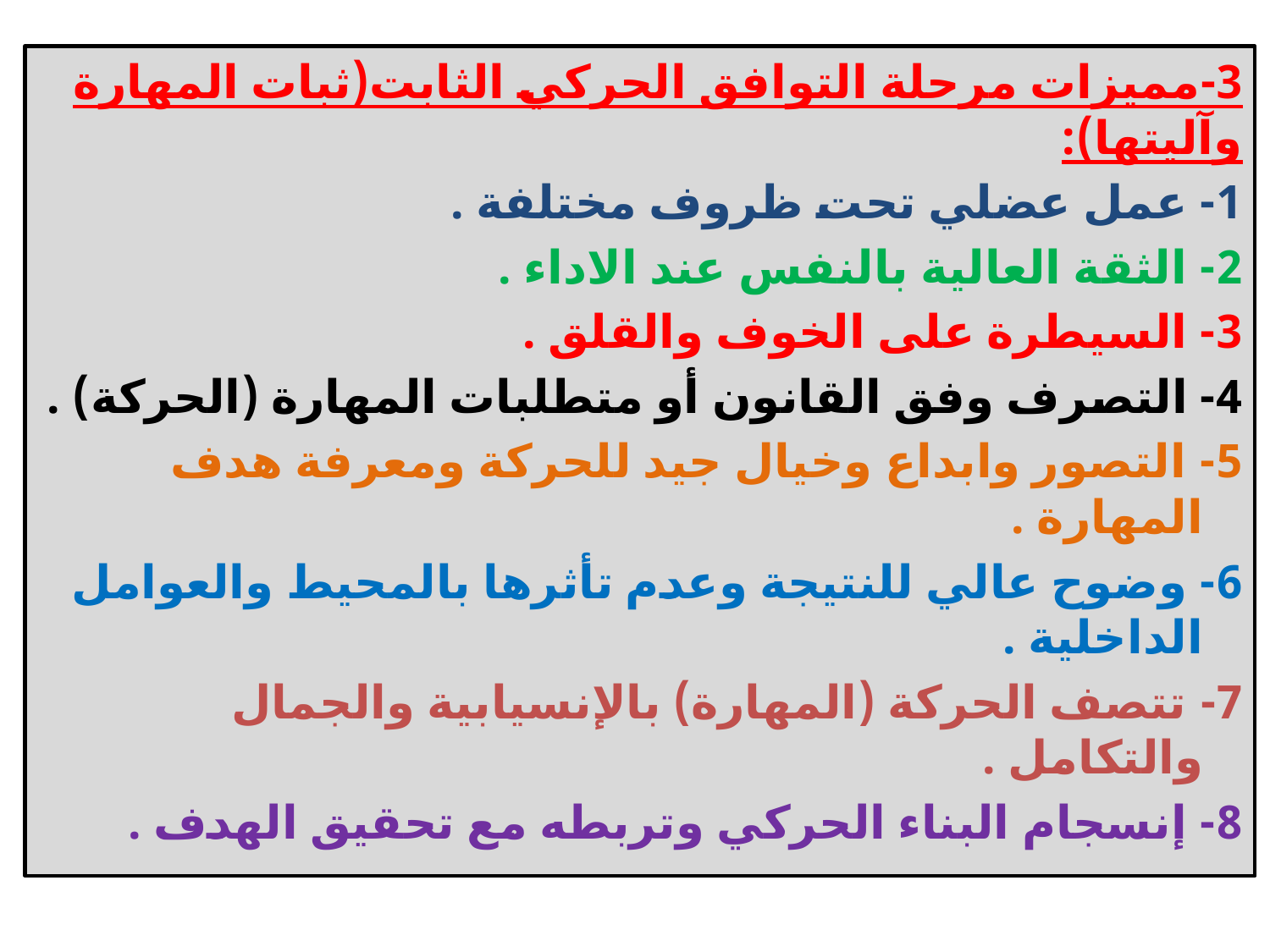

3-مميزات مرحلة التوافق الحركي الثابت(ثبات المهارة وآليتها):
1- عمل عضلي تحت ظروف مختلفة .
2- الثقة العالية بالنفس عند الاداء .
3- السيطرة على الخوف والقلق .
4- التصرف وفق القانون أو متطلبات المهارة (الحركة) .
5- التصور وابداع وخيال جيد للحركة ومعرفة هدف المهارة .
6- وضوح عالي للنتيجة وعدم تأثرها بالمحيط والعوامل الداخلية .
7- تتصف الحركة (المهارة) بالإنسيابية والجمال والتكامل .
8- إنسجام البناء الحركي وتربطه مع تحقيق الهدف .